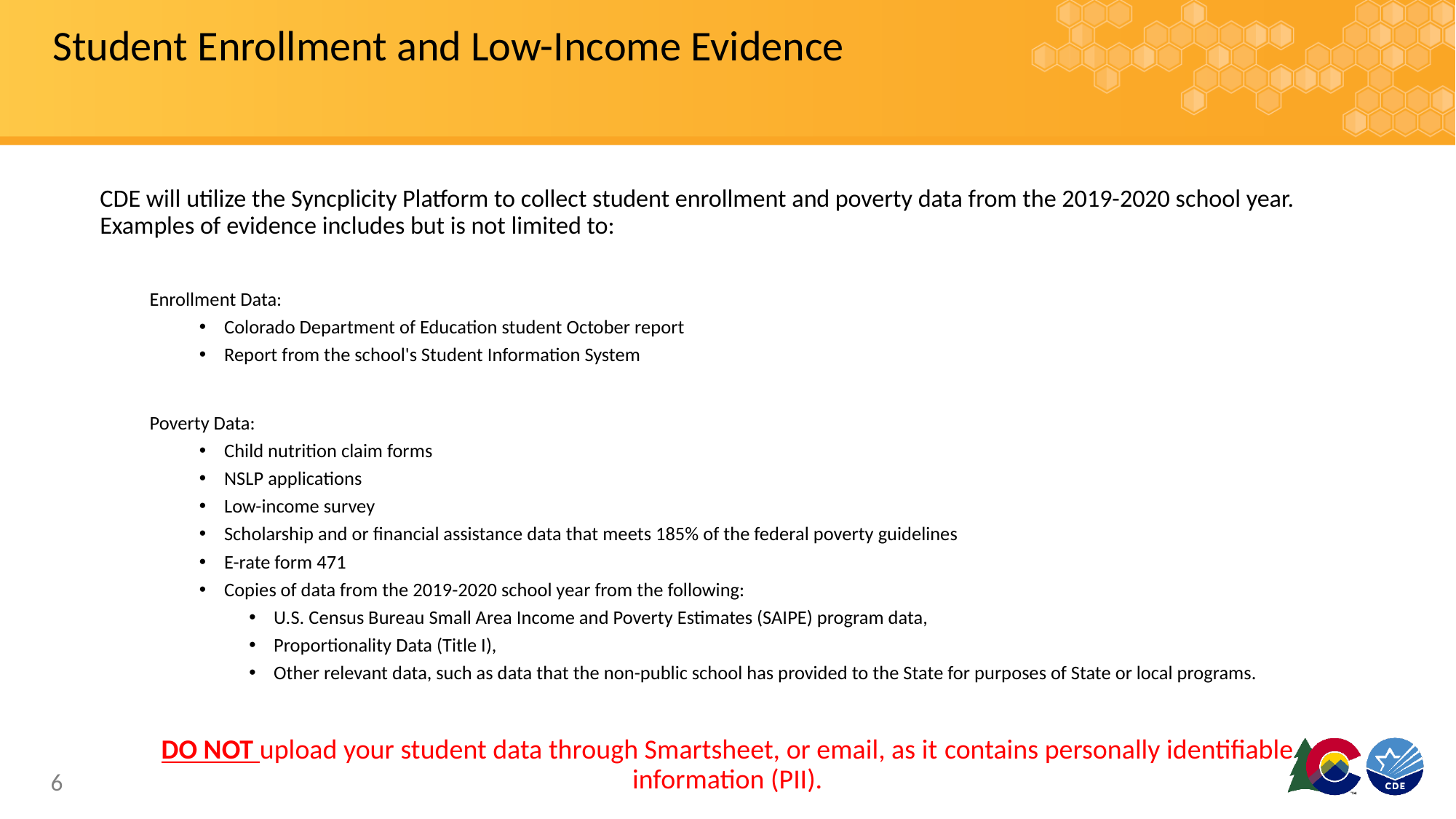

# Student Enrollment and Low-Income Evidence
CDE will utilize the Syncplicity Platform to collect student enrollment and poverty data from the 2019-2020 school year. Examples of evidence includes but is not limited to:

Enrollment Data:
Colorado Department of Education student October report
Report from the school's Student Information System

Poverty Data:
Child nutrition claim forms
NSLP applications
Low-income survey
Scholarship and or financial assistance data that meets 185% of the federal poverty guidelines
E-rate form 471
Copies of data from the 2019-2020 school year from the following:
U.S. Census Bureau Small Area Income and Poverty Estimates (SAIPE) program data,
Proportionality Data (Title I),
Other relevant data, such as data that the non-public school has provided to the State for purposes of State or local programs.

DO NOT upload your student data through Smartsheet, or email, as it contains personally identifiable information (PII).
6